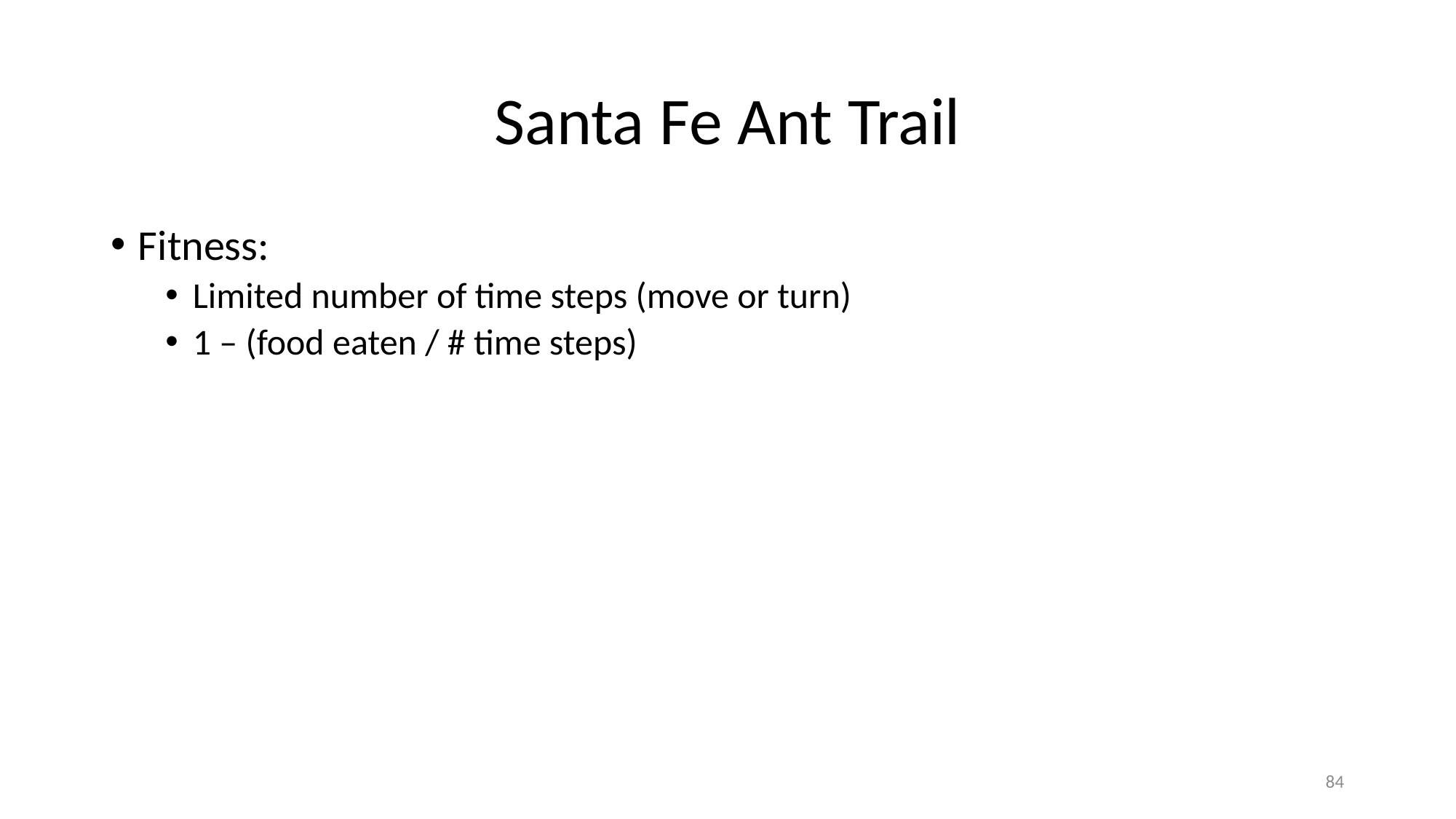

# Santa Fe Ant Trail
Fitness:
Limited number of time steps (move or turn)
1 – (food eaten / # time steps)
84